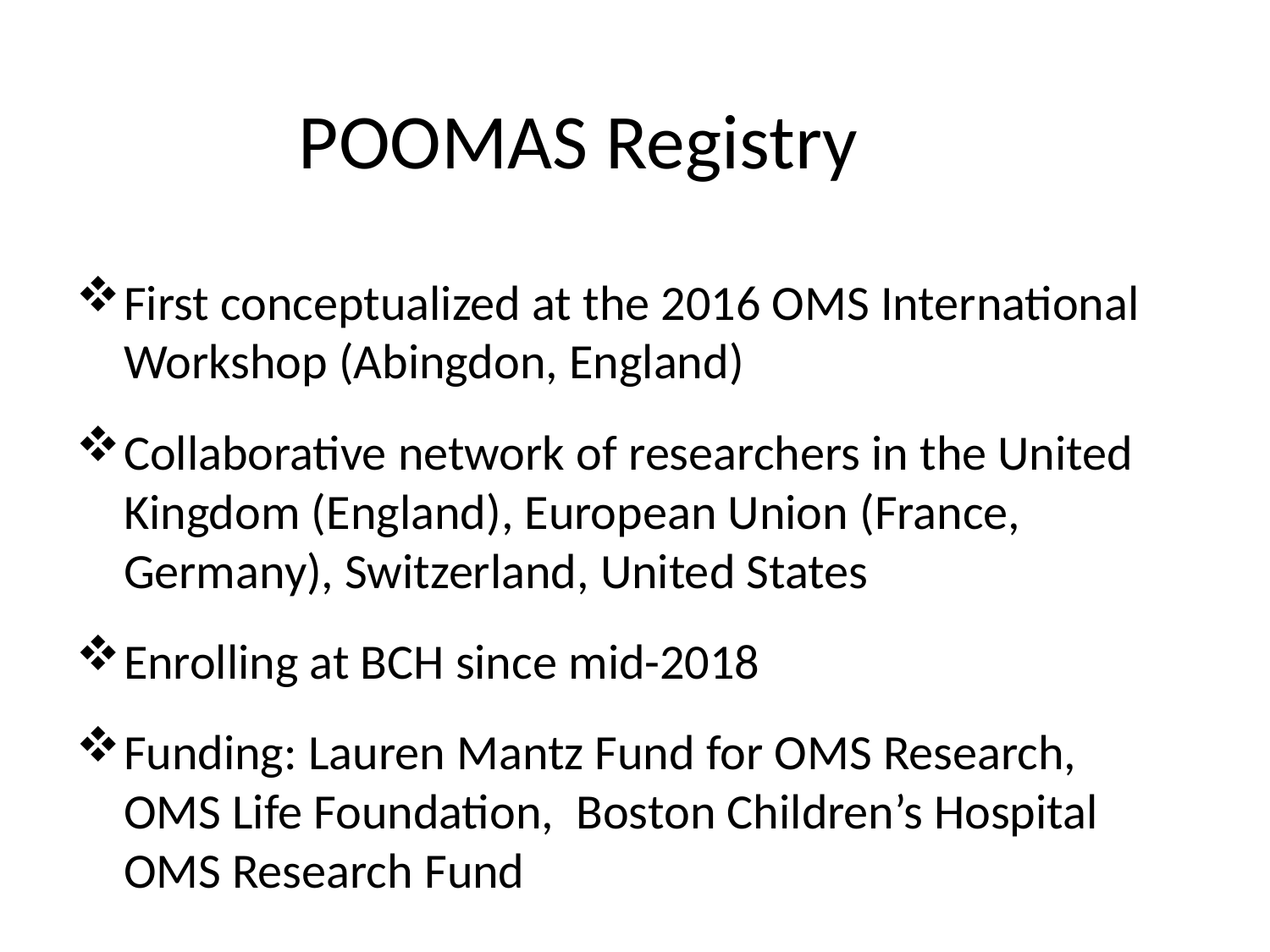

POOMAS Registry
First conceptualized at the 2016 OMS International Workshop (Abingdon, England)
Collaborative network of researchers in the United Kingdom (England), European Union (France, Germany), Switzerland, United States
Enrolling at BCH since mid-2018
Funding: Lauren Mantz Fund for OMS Research, OMS Life Foundation,  Boston Children’s Hospital OMS Research Fund